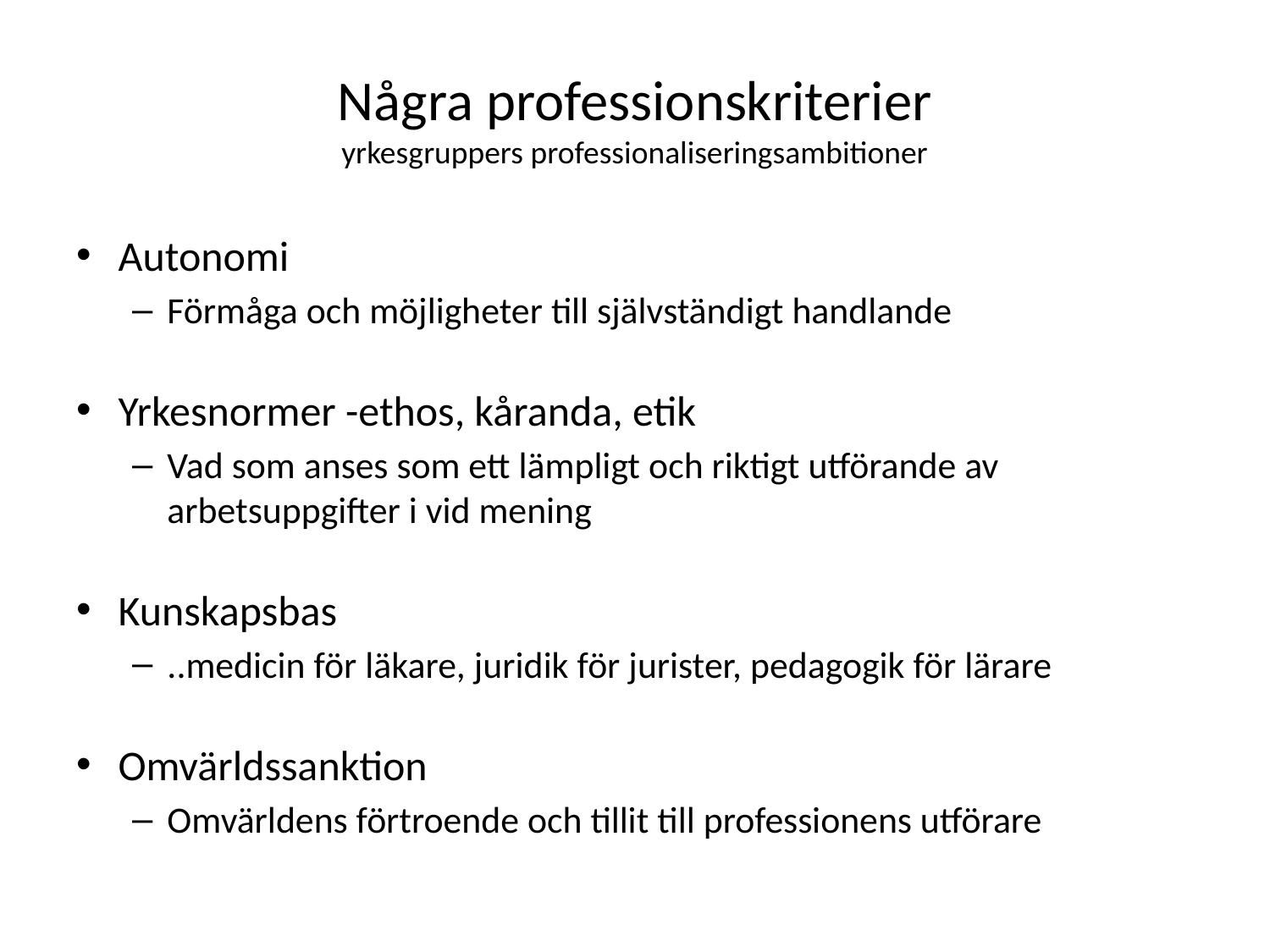

# Några professionskriterier yrkesgruppers professionaliseringsambitioner
Autonomi
Förmåga och möjligheter till självständigt handlande
Yrkesnormer -ethos, kåranda, etik
Vad som anses som ett lämpligt och riktigt utförande av arbetsuppgifter i vid mening
Kunskapsbas
..medicin för läkare, juridik för jurister, pedagogik för lärare
Omvärldssanktion
Omvärldens förtroende och tillit till professionens utförare